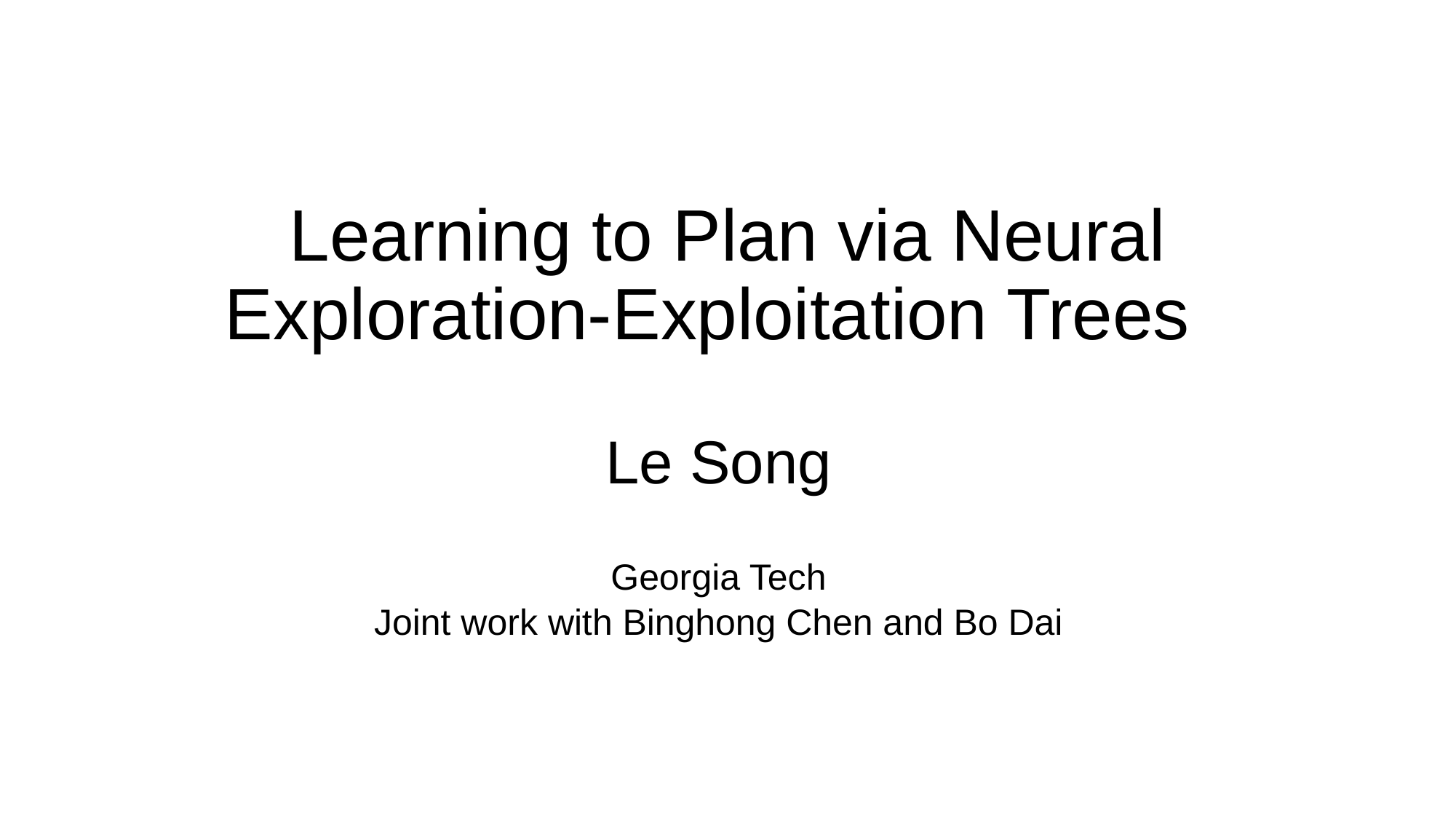

# Learning to Plan via Neural Exploration-Exploitation Trees
Le Song

Georgia Tech
Joint work with Binghong Chen and Bo Dai